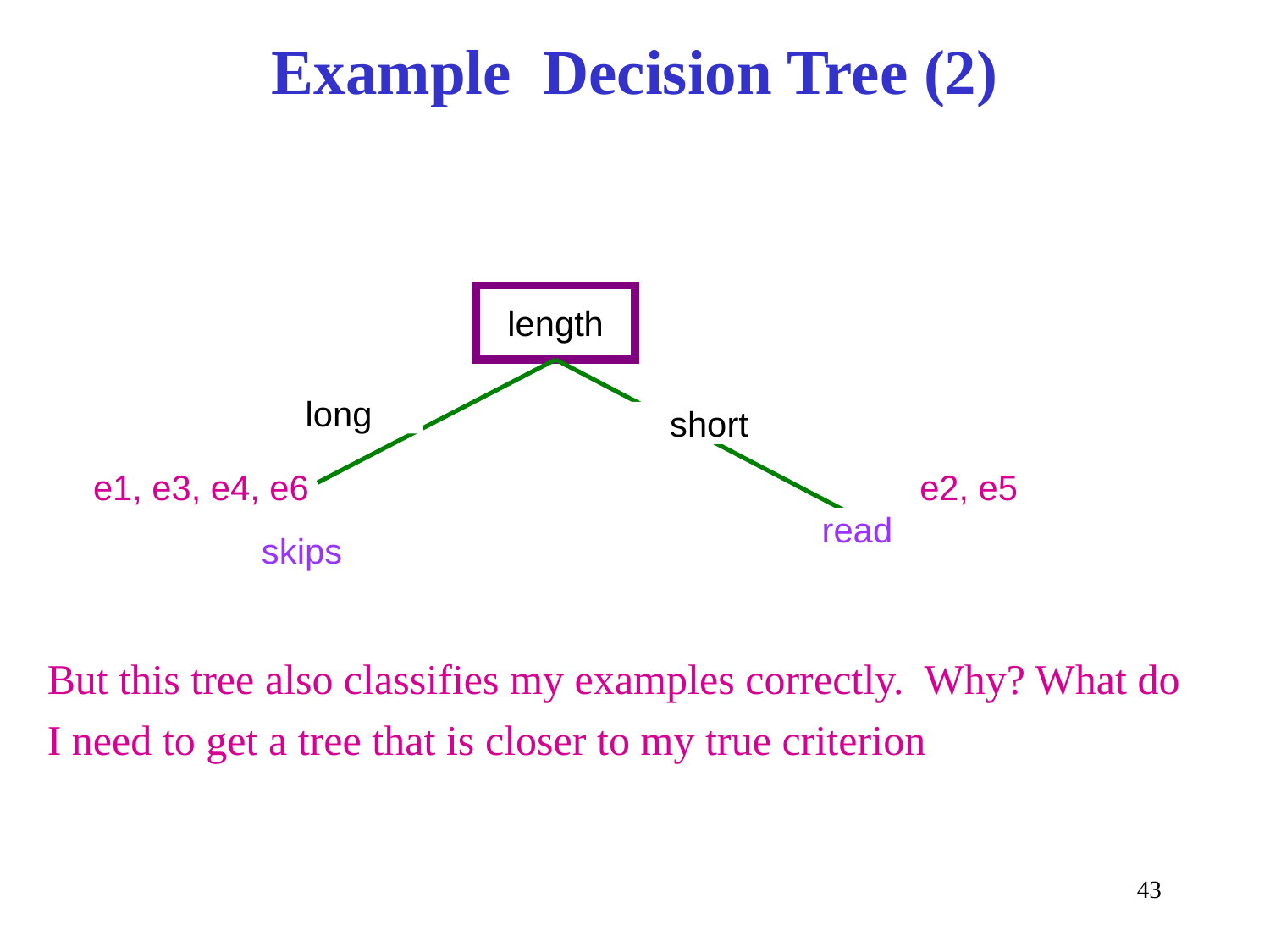

# Example  Decision Tree (2)
length
long
short
e1, e3, e4, e6
e2, e5
read
skips
But this tree also classifies my examples correctly.  Why? What do I need to get a tree that is closer to my true criterion
43